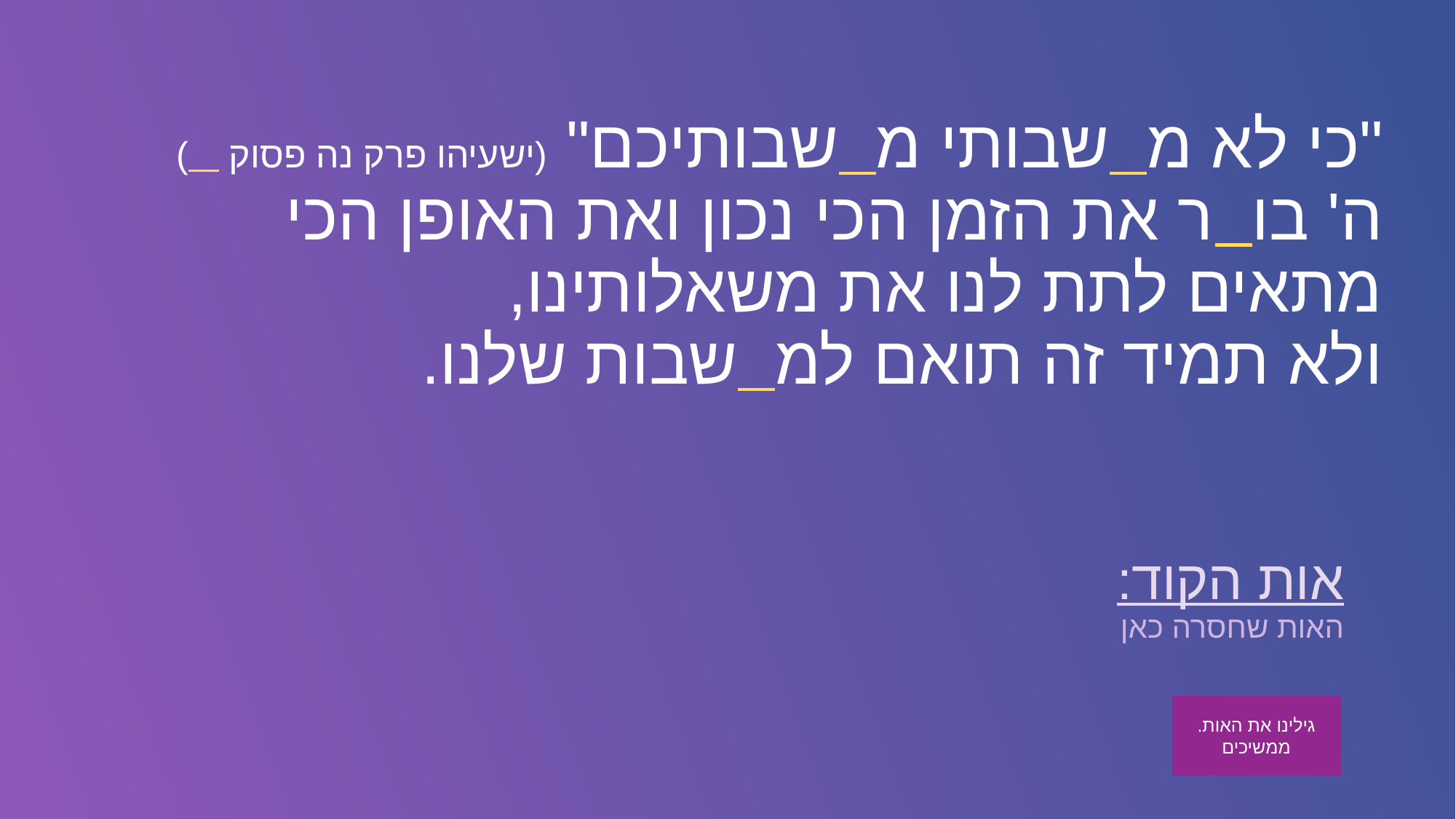

# "כי לא מ  שבותי מ  שבותיכם" (ישעיהו פרק נה פסוק    ) ה' בו  ר את הזמן הכי נכון ואת האופן הכי מתאים לתת לנו את משאלותינו, ולא תמיד זה תואם למ  שבות שלנו.
אות הקוד:
האות שחסרה כאן
גילינו את האות.
ממשיכים